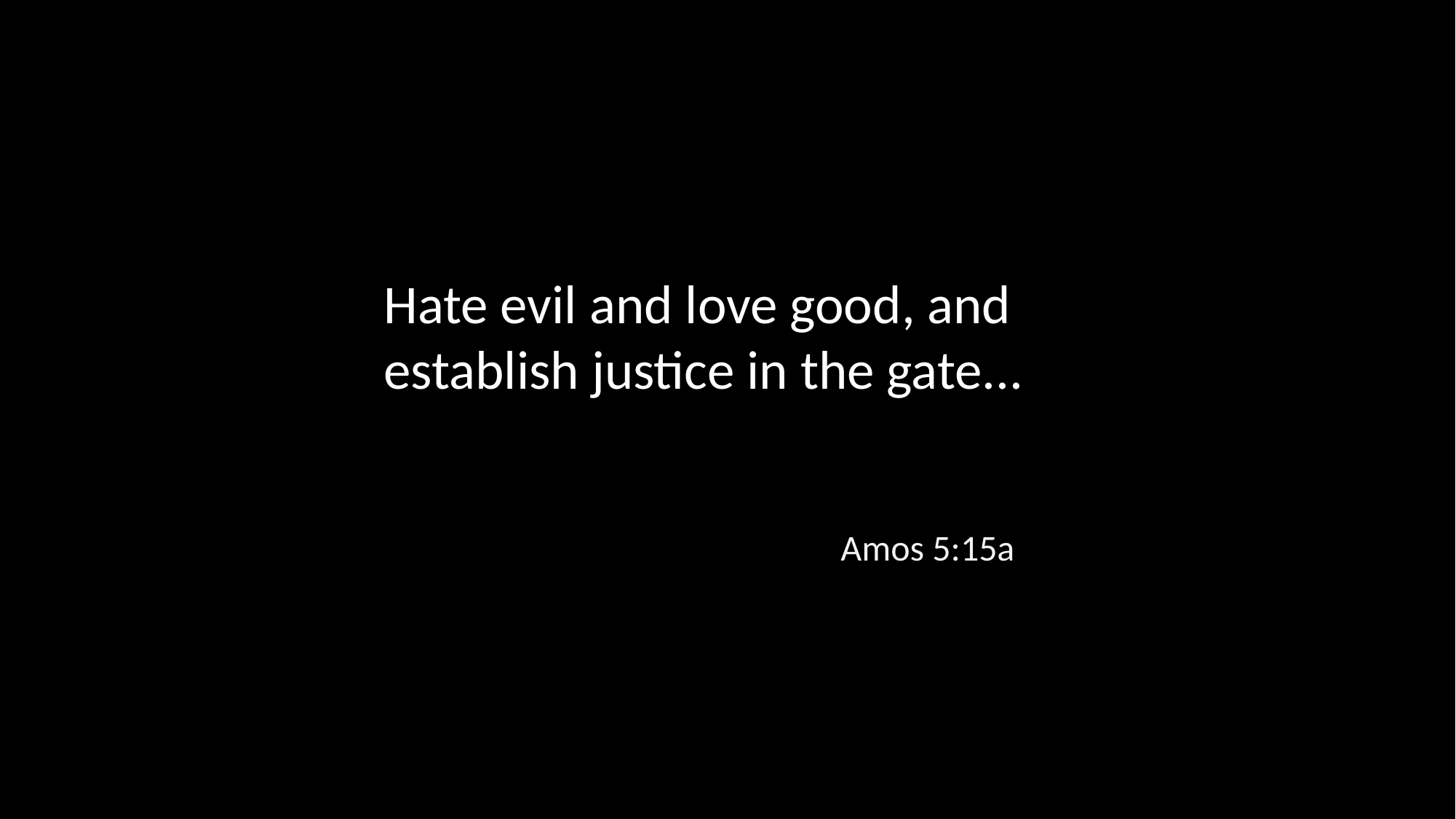

Hate evil and love good, and establish justice in the gate...
Amos 5:15a